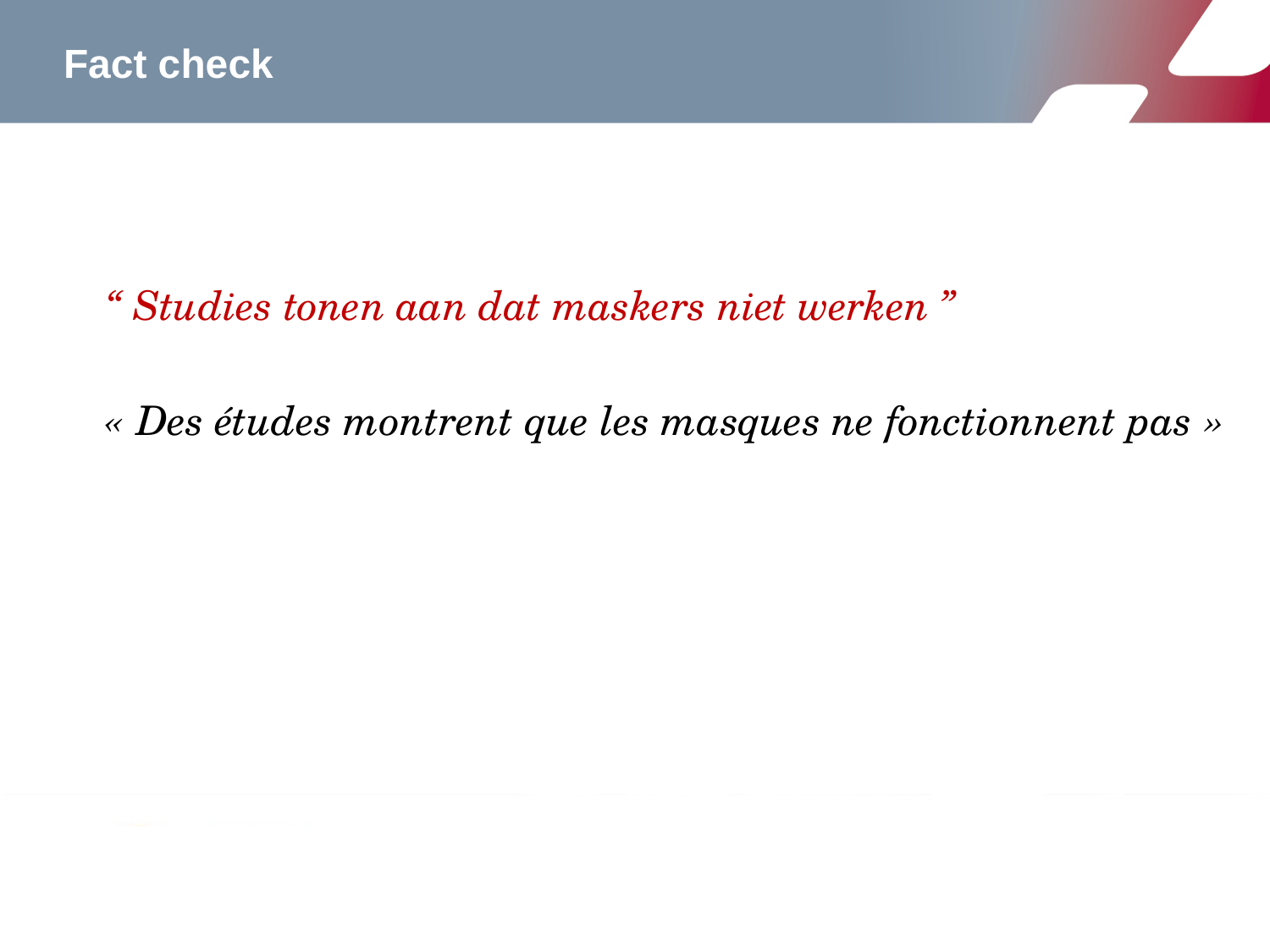

# Fact check
“ Studies tonen aan dat maskers niet werken ”

« Des études montrent que les masques ne fonctionnent pas »